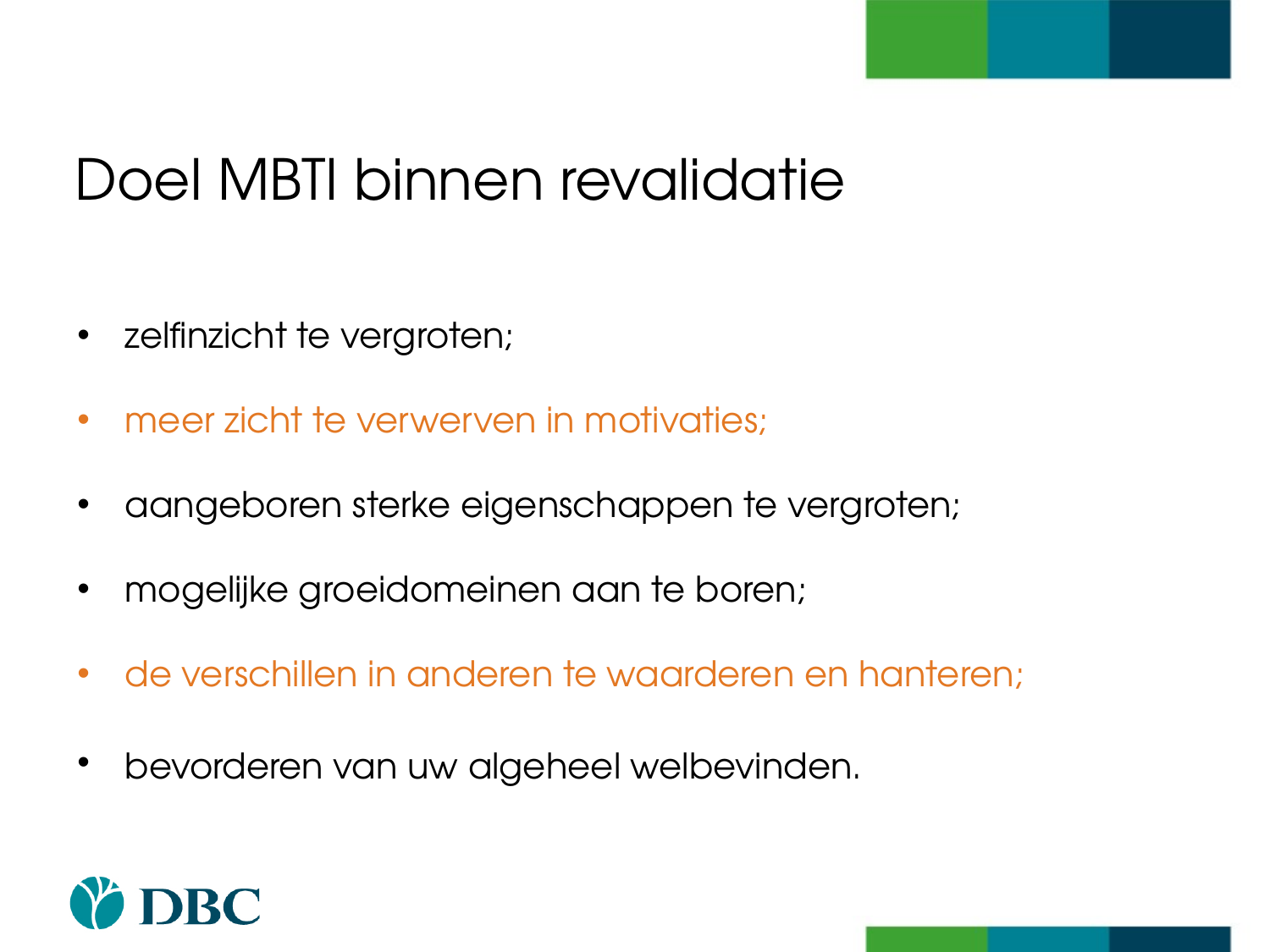

# Doel MBTI binnen revalidatie

zelfinzicht te vergroten;
meer zicht te verwerven in motivaties;
aangeboren sterke eigenschappen te vergroten;
mogelijke groeidomeinen aan te boren;
de verschillen in anderen te waarderen en hanteren;
bevorderen van uw algeheel welbevinden.